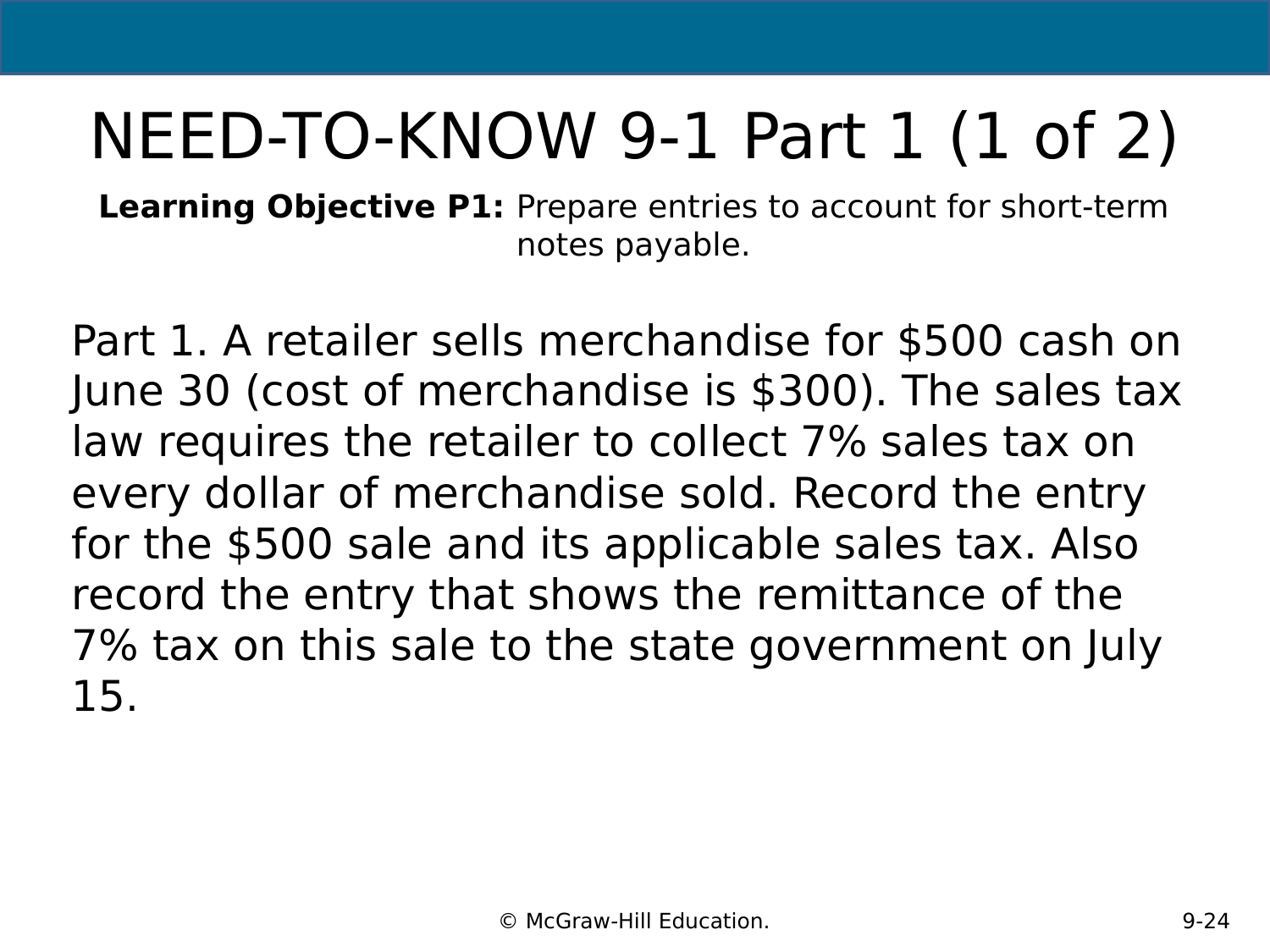

# NEED-TO-KNOW 9-1 Part 1 (1 of 2)
Learning Objective P1: Prepare entries to account for short-term notes payable.
Part 1. A retailer sells merchandise for $500 cash on June 30 (cost of merchandise is $300). The sales tax law requires the retailer to collect 7% sales tax on every dollar of merchandise sold. Record the entry for the $500 sale and its applicable sales tax. Also record the entry that shows the remittance of the 7% tax on this sale to the state government on July 15.